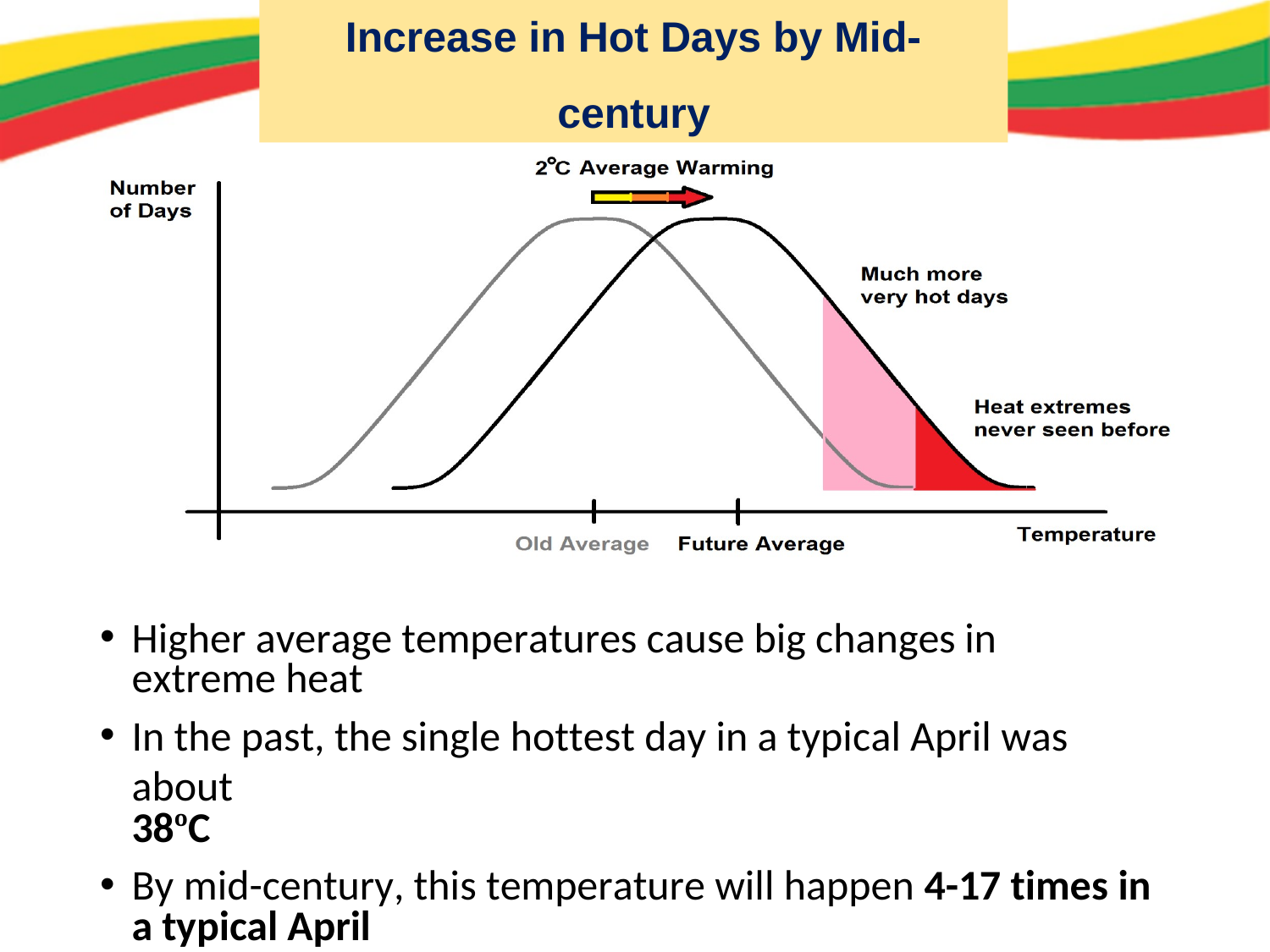

Increase in Hot Days by Mid-century

Higher average temperatures cause big changes in extreme heat
In the past, the single hottest day in a typical April was about
38ºC

By mid-century, this temperature will happen 4-17 times in a typical April